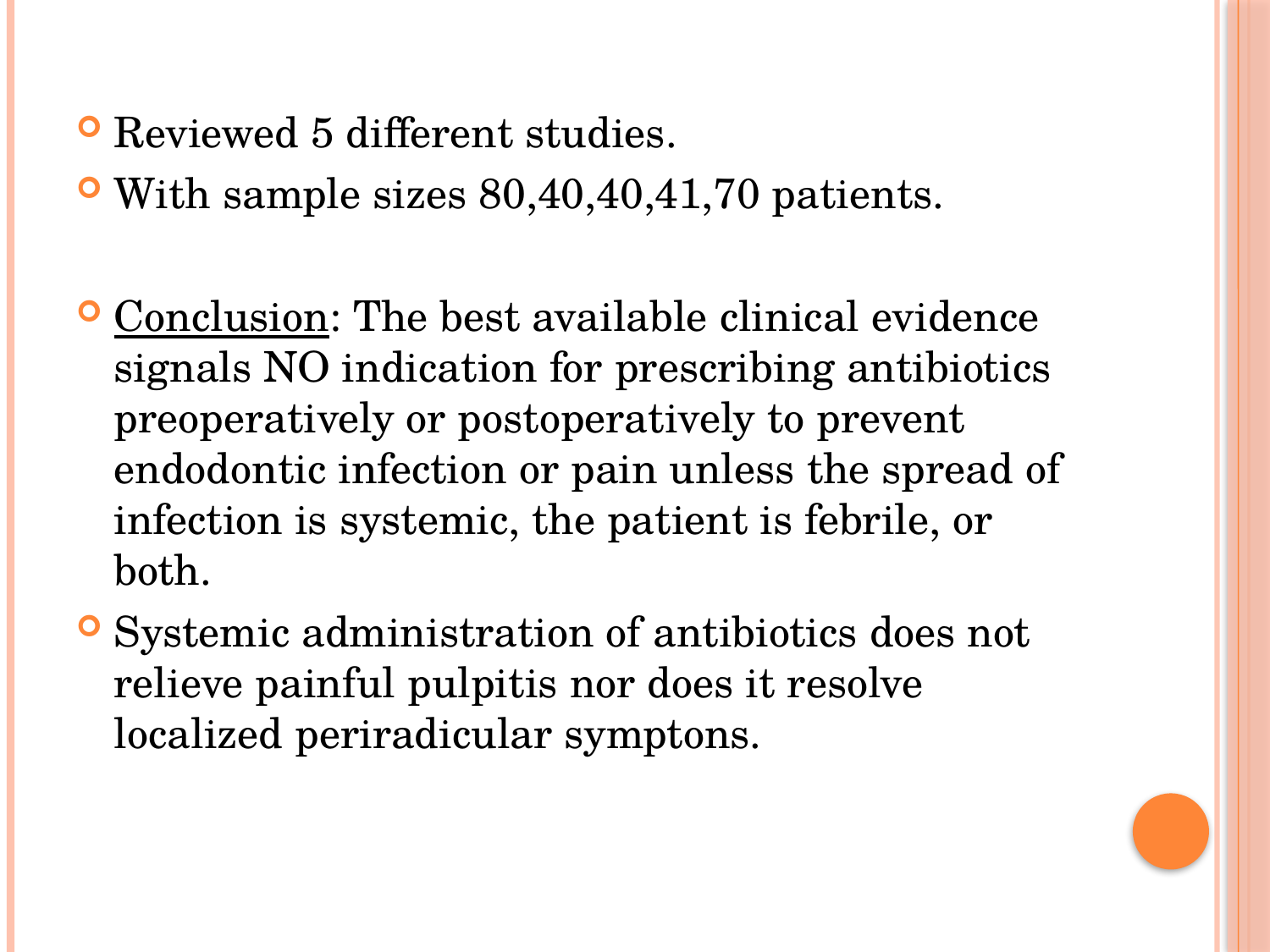

Reviewed 5 different studies.
With sample sizes 80,40,40,41,70 patients.

Conclusion: The best available clinical evidence signals NO indication for prescribing antibiotics preoperatively or postoperatively to prevent endodontic infection or pain unless the spread of infection is systemic, the patient is febrile, or both.
Systemic administration of antibiotics does not relieve painful pulpitis nor does it resolve localized periradicular symptons.